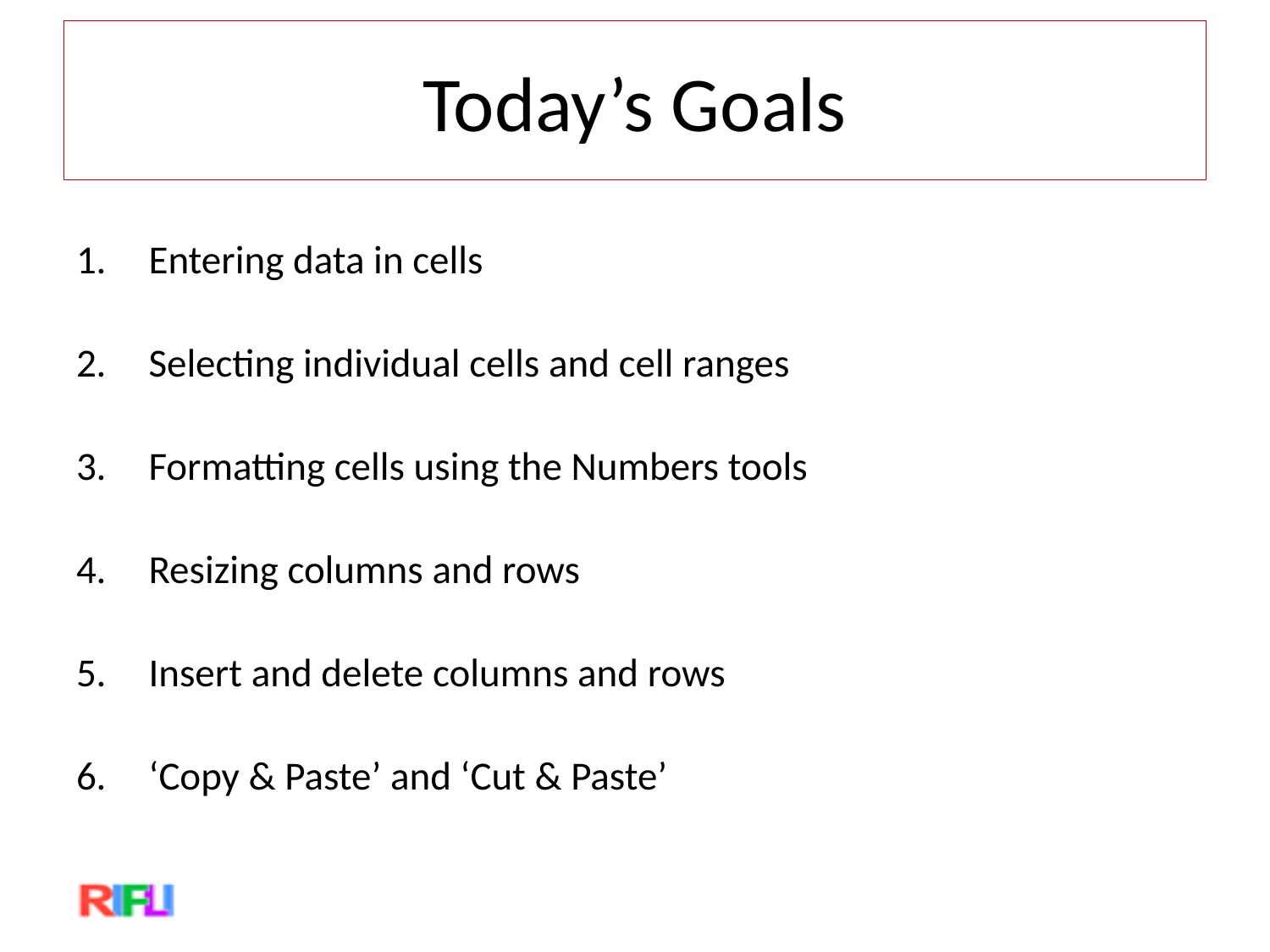

# Today’s Goals
Entering data in cells
Selecting individual cells and cell ranges
Formatting cells using the Numbers tools
Resizing columns and rows
Insert and delete columns and rows
‘Copy & Paste’ and ‘Cut & Paste’